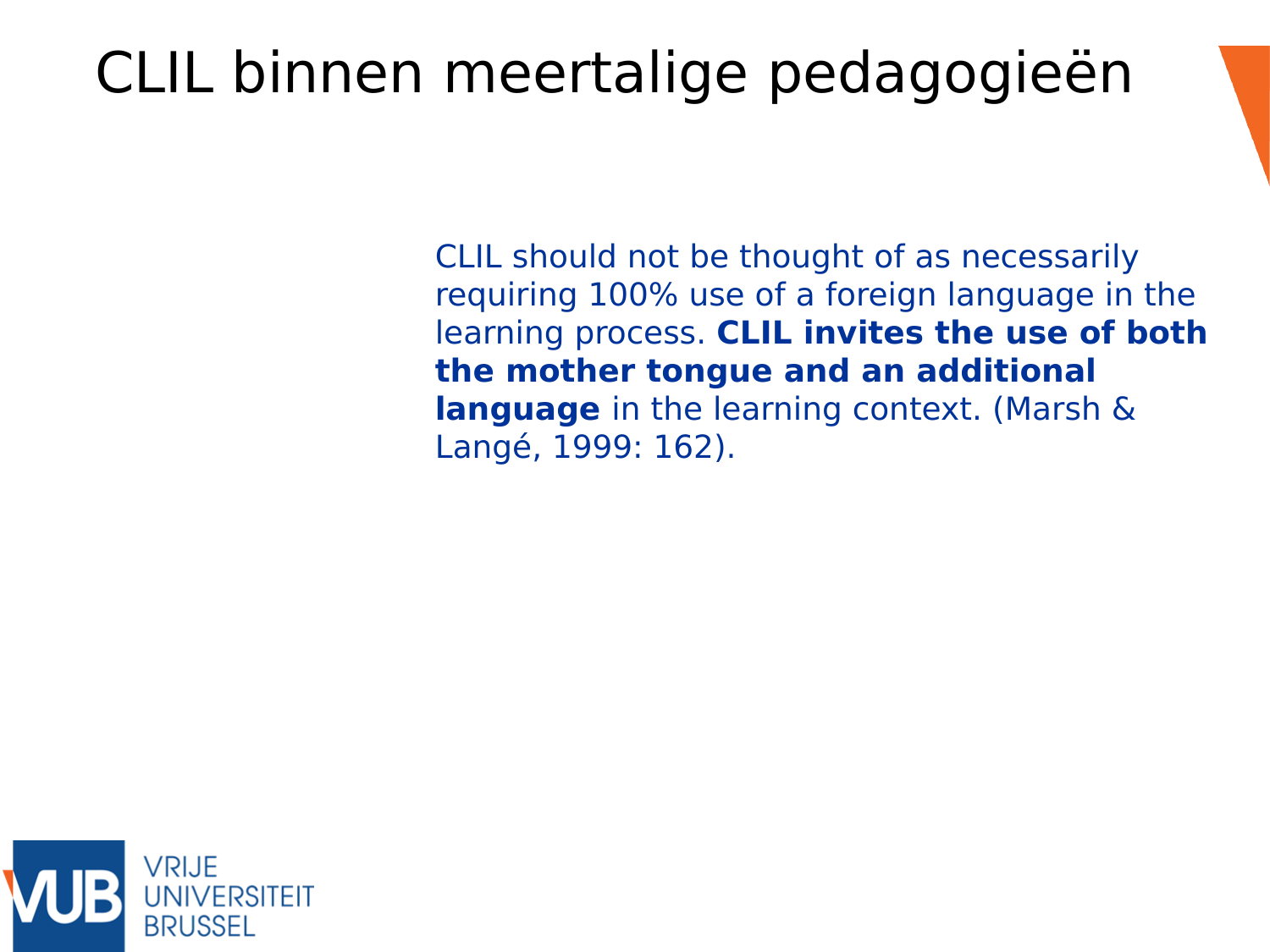

CLIL binnen meertalige pedagogieën
CLIL should not be thought of as necessarily requiring 100% use of a foreign language in the learning process. CLIL invites the use of both the mother tongue and an additional language in the learning context. (Marsh & Langé, 1999: 162).